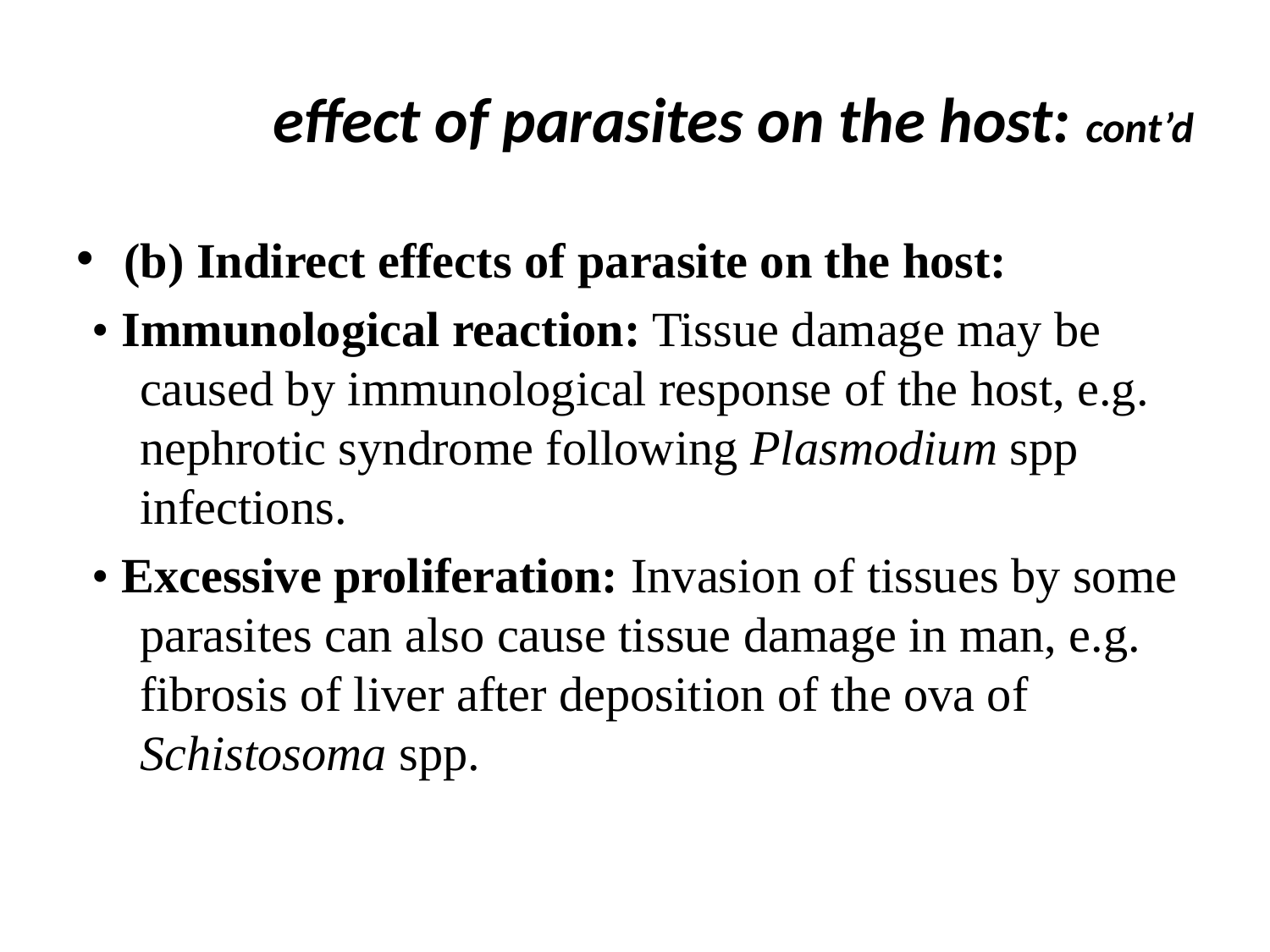

# effect of parasites on the host: cont’d
(b) Indirect effects of parasite on the host:
• Immunological reaction: Tissue damage may be caused by immunological response of the host, e.g. nephrotic syndrome following Plasmodium spp infections.
• Excessive proliferation: Invasion of tissues by some parasites can also cause tissue damage in man, e.g. fibrosis of liver after deposition of the ova of Schistosoma spp.